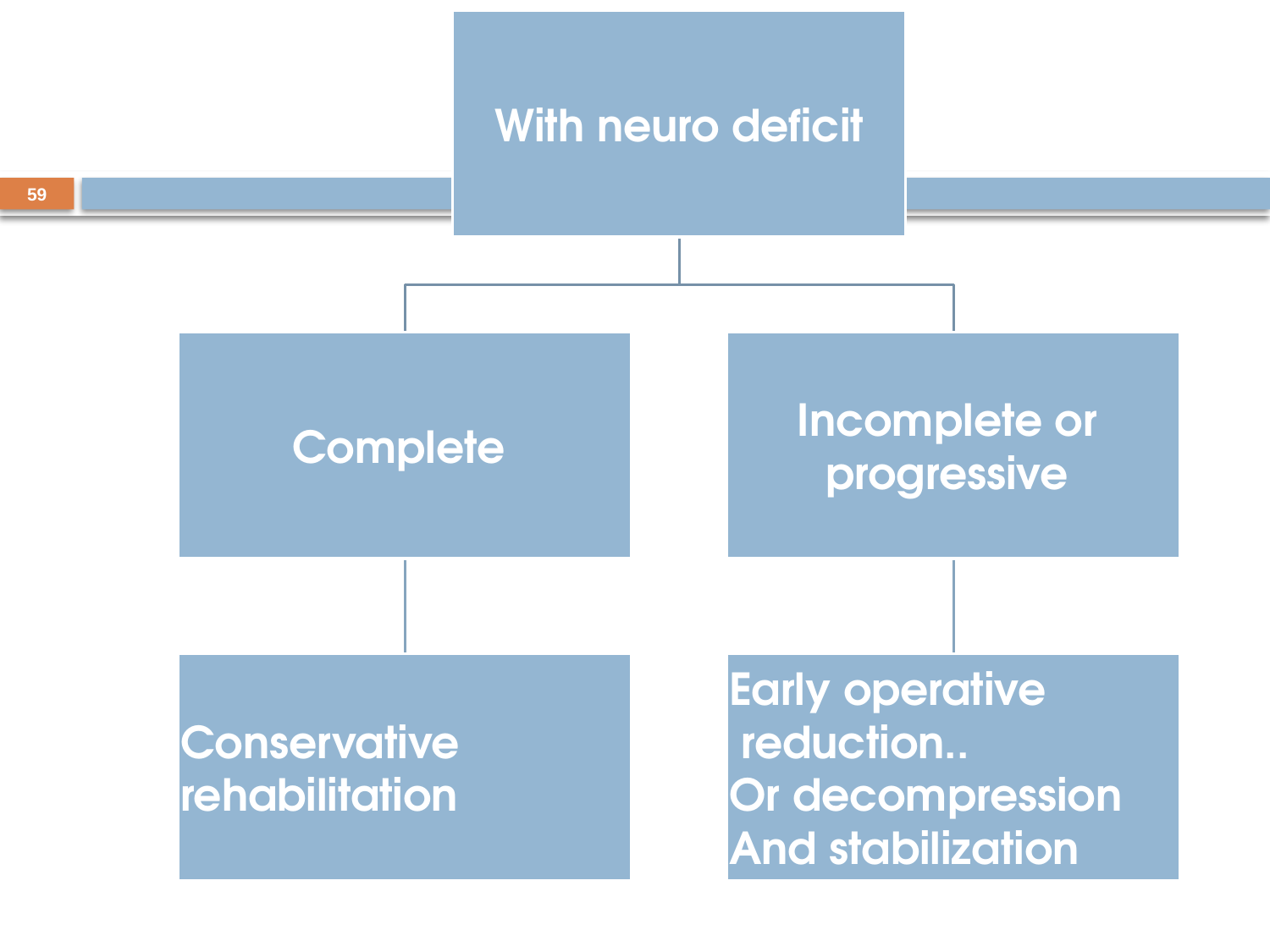

With neuro deficit
Complete
Conservative
rehabilitation
Incomplete or
progressive
Early operative
 reduction..
Or decompression
And stabilization
59